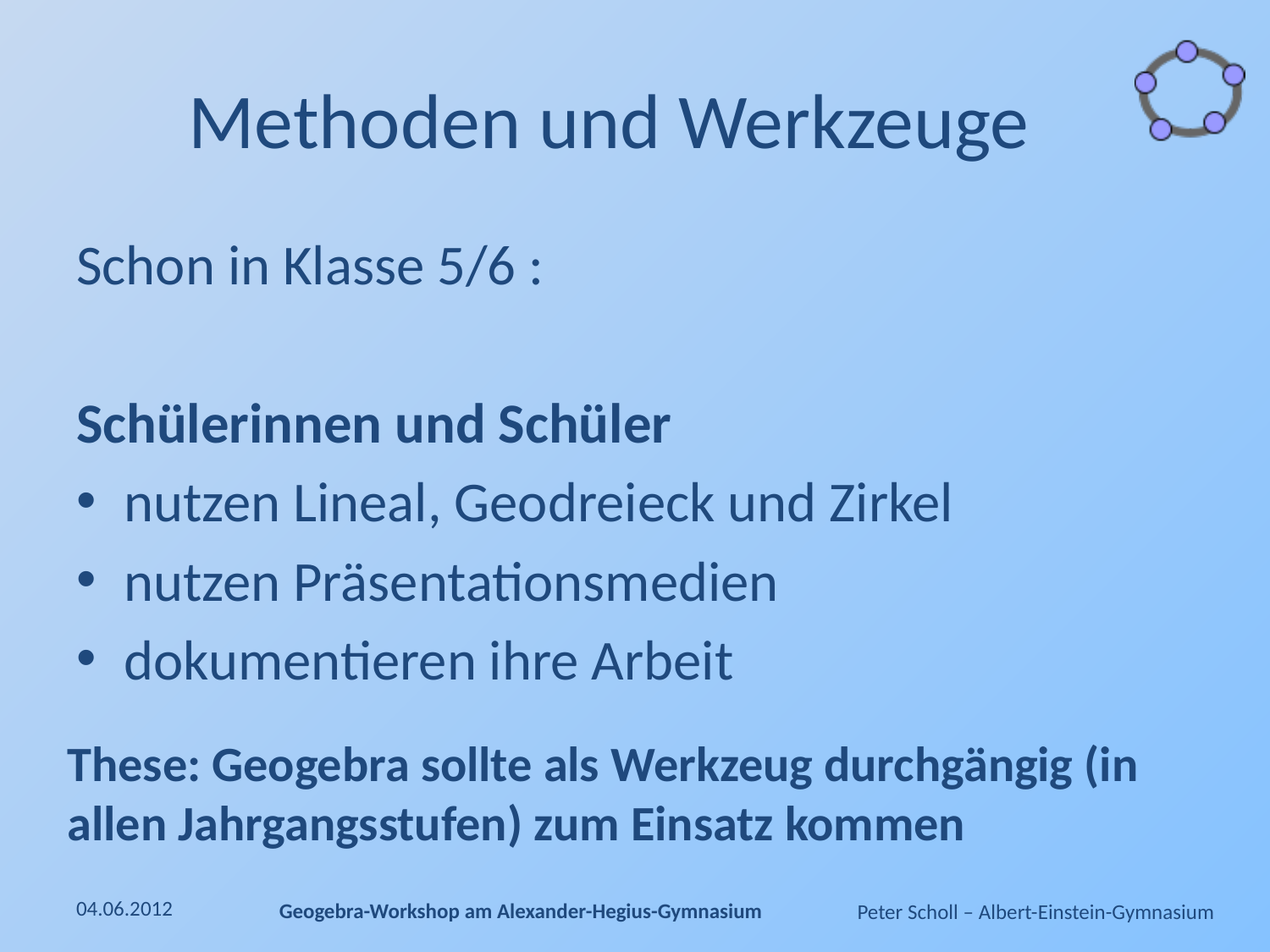

# Methoden und Werkzeuge
Schon in Klasse 5/6 :

Schülerinnen und Schüler
nutzen Lineal, Geodreieck und Zirkel
nutzen Präsentationsmedien
dokumentieren ihre Arbeit

These: Geogebra sollte als Werkzeug durchgängig (in allen Jahrgangsstufen) zum Einsatz kommen
04.06.2012
Geogebra-Workshop am Alexander-Hegius-Gymnasium